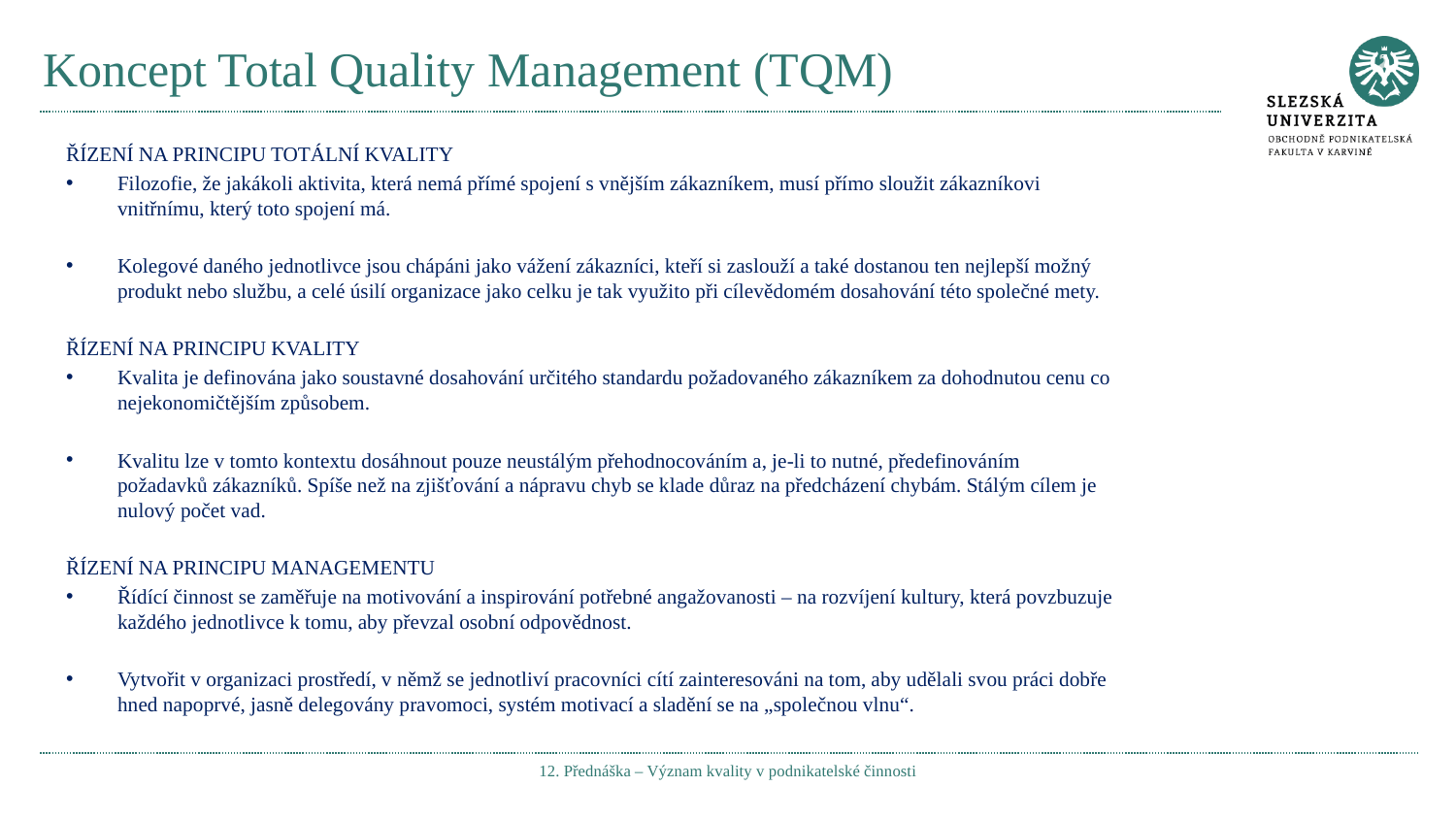

# Koncept Total Quality Management (TQM)
ŘÍZENÍ NA PRINCIPU TOTÁLNÍ KVALITY
Filozofie, že jakákoli aktivita, která nemá přímé spojení s vnějším zákazníkem, musí přímo sloužit zákazníkovi vnitřnímu, který toto spojení má.

Kolegové daného jednotlivce jsou chápáni jako vážení zákazníci, kteří si zaslouží a také dostanou ten nejlepší možný produkt nebo službu, a celé úsilí organizace jako celku je tak využito při cílevědomém dosahování této společné mety.

ŘÍZENÍ NA PRINCIPU KVALITY
Kvalita je definována jako soustavné dosahování určitého standardu požadovaného zákazníkem za dohodnutou cenu co nejekonomičtějším způsobem.

Kvalitu lze v tomto kontextu dosáhnout pouze neustálým přehodnocováním a, je-li to nutné, předefinováním požadavků zákazníků. Spíše než na zjišťování a nápravu chyb se klade důraz na předcházení chybám. Stálým cílem je nulový počet vad.

ŘÍZENÍ NA PRINCIPU MANAGEMENTU
Řídící činnost se zaměřuje na motivování a inspirování potřebné angažovanosti – na rozvíjení kultury, která povzbuzuje každého jednotlivce k tomu, aby převzal osobní odpovědnost.

Vytvořit v organizaci prostředí, v němž se jednotliví pracovníci cítí zainteresováni na tom, aby udělali svou práci dobře hned napoprvé, jasně delegovány pravomoci, systém motivací a sladění se na „společnou vlnu“.

12. Přednáška – Význam kvality v podnikatelské činnosti